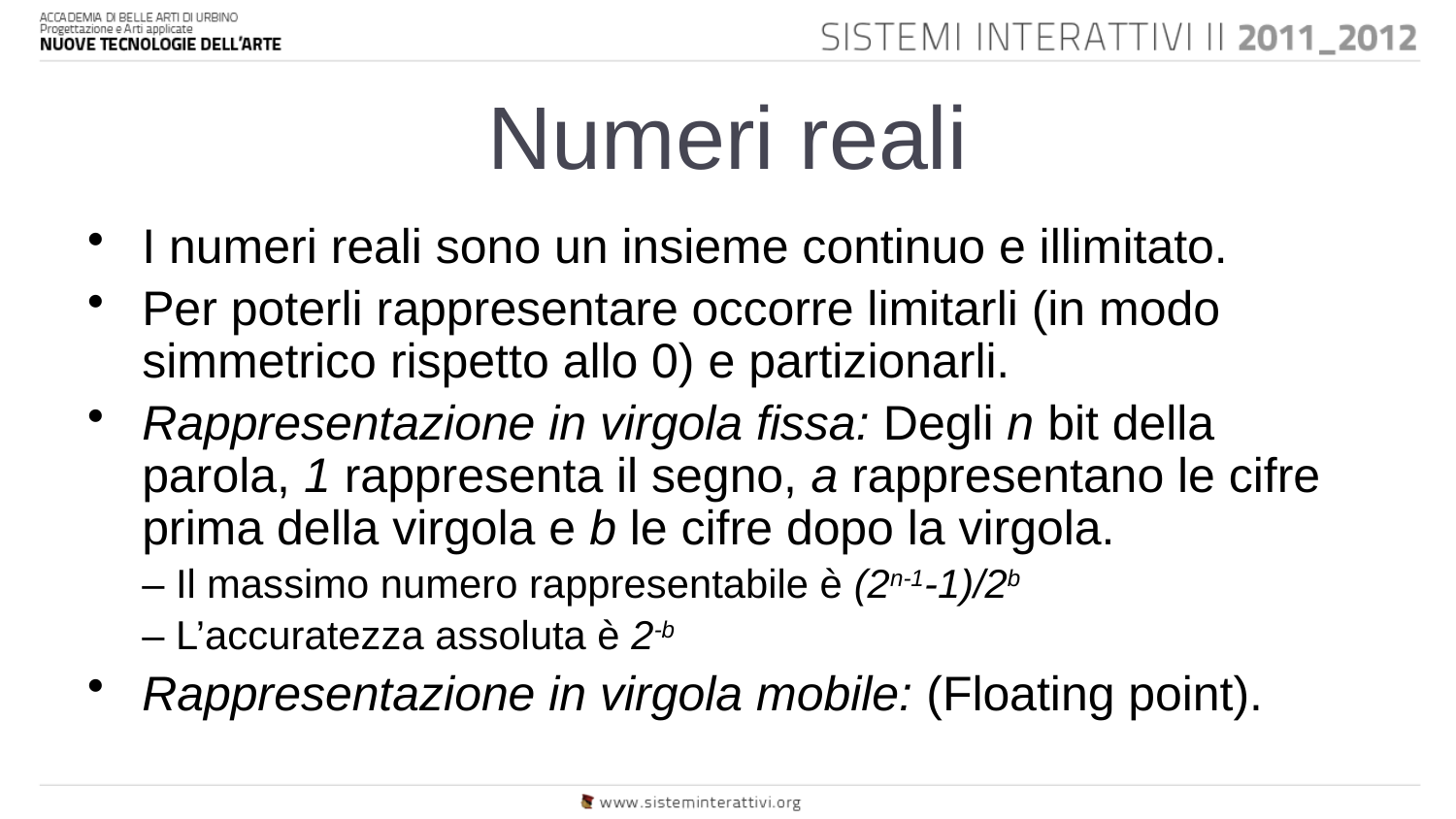

# Numeri reali
I numeri reali sono un insieme continuo e illimitato.
Per poterli rappresentare occorre limitarli (in modo simmetrico rispetto allo 0) e partizionarli.
Rappresentazione in virgola fissa: Degli n bit della parola, 1 rappresenta il segno, a rappresentano le cifre prima della virgola e b le cifre dopo la virgola.
	– Il massimo numero rappresentabile è (2n-1-1)/2b
	– L’accuratezza assoluta è 2-b
Rappresentazione in virgola mobile: (Floating point).